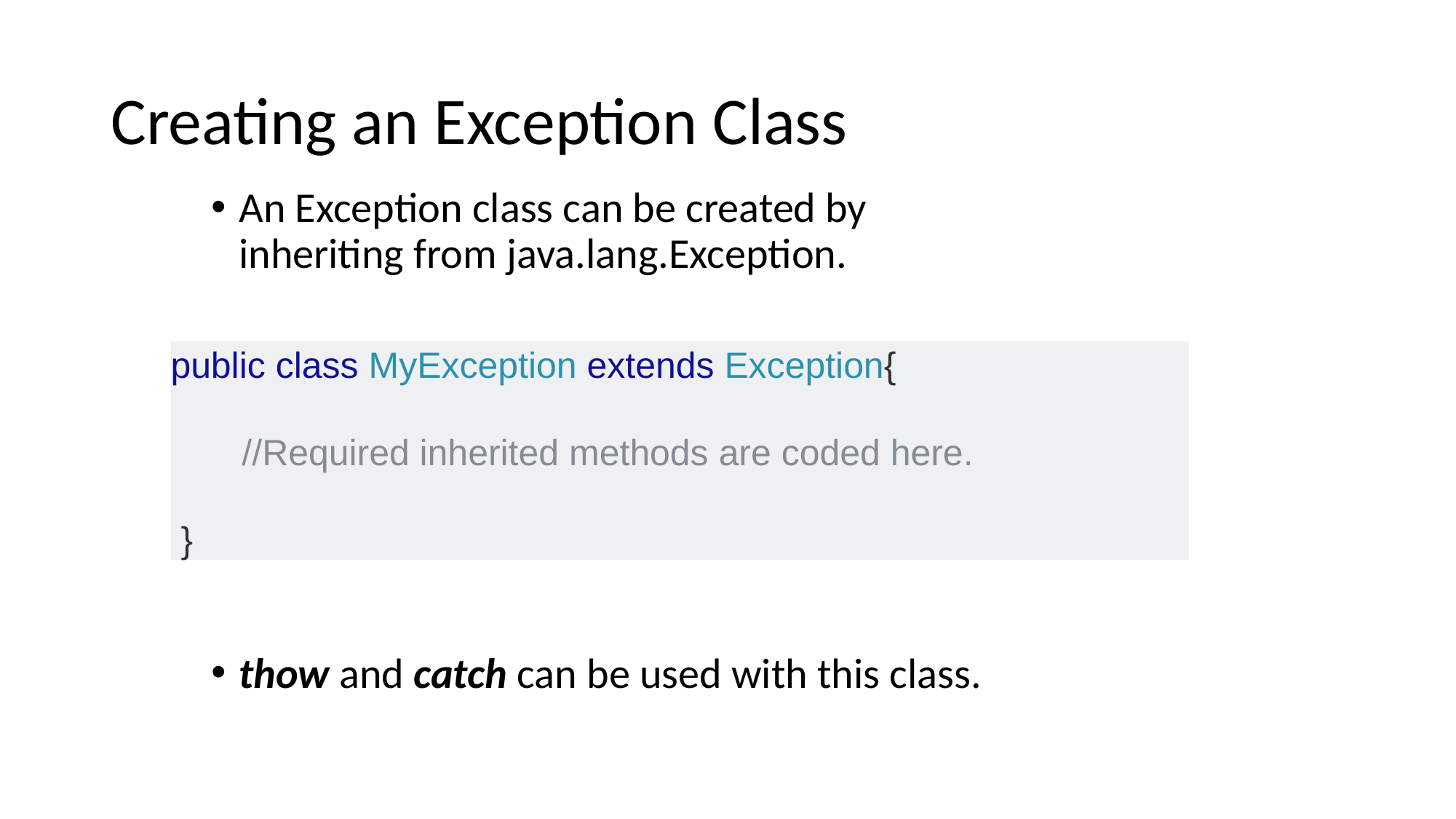

# Creating an Exception Class
An Exception class can be created by inheriting from java.lang.Exception.

public class MyException extends Exception{

       //Required inherited methods are coded here.

 }
thow and catch can be used with this class.